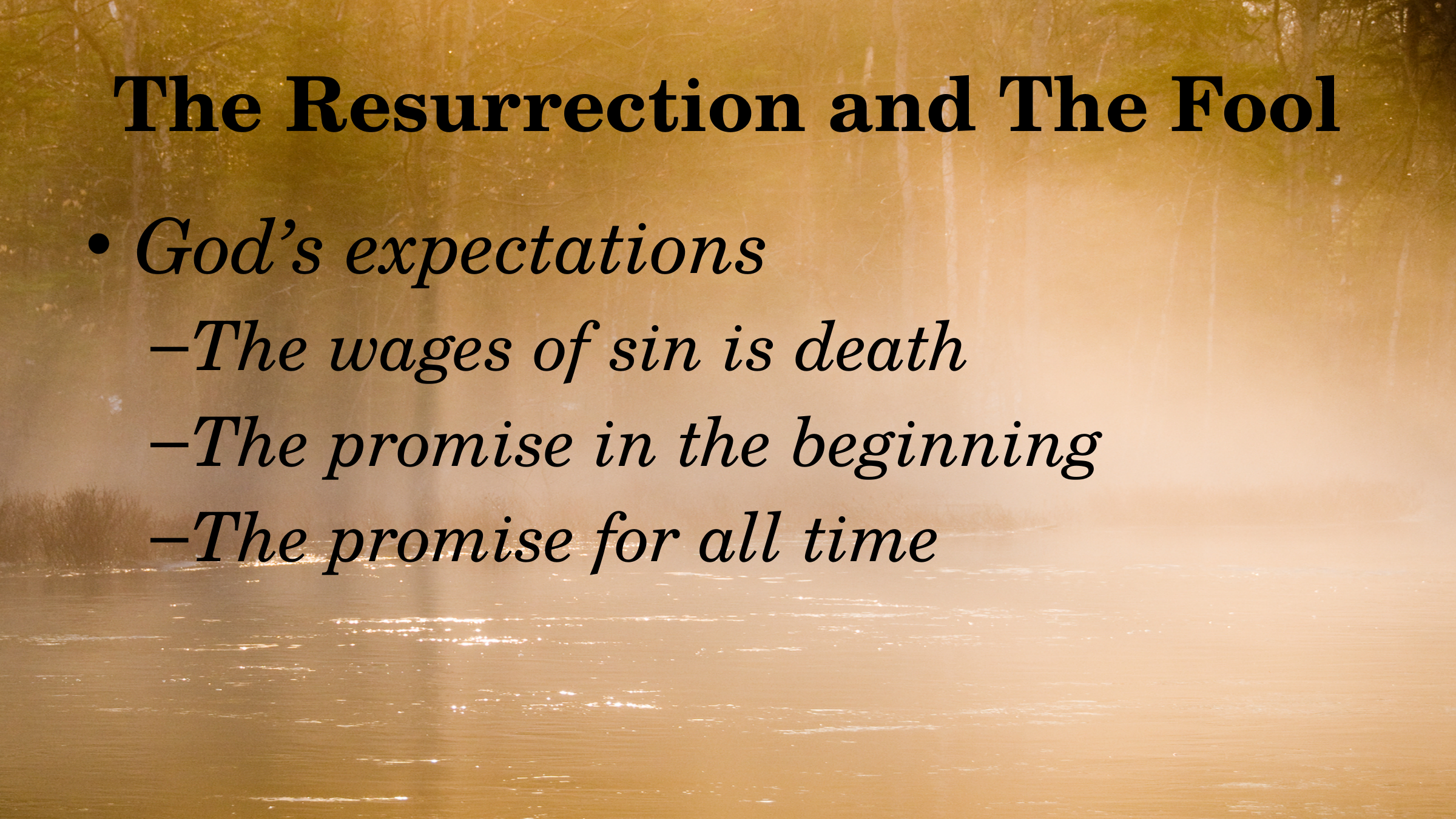

# The Resurrection and The Fool
God’s expectations
The wages of sin is death
The promise in the beginning
The promise for all time